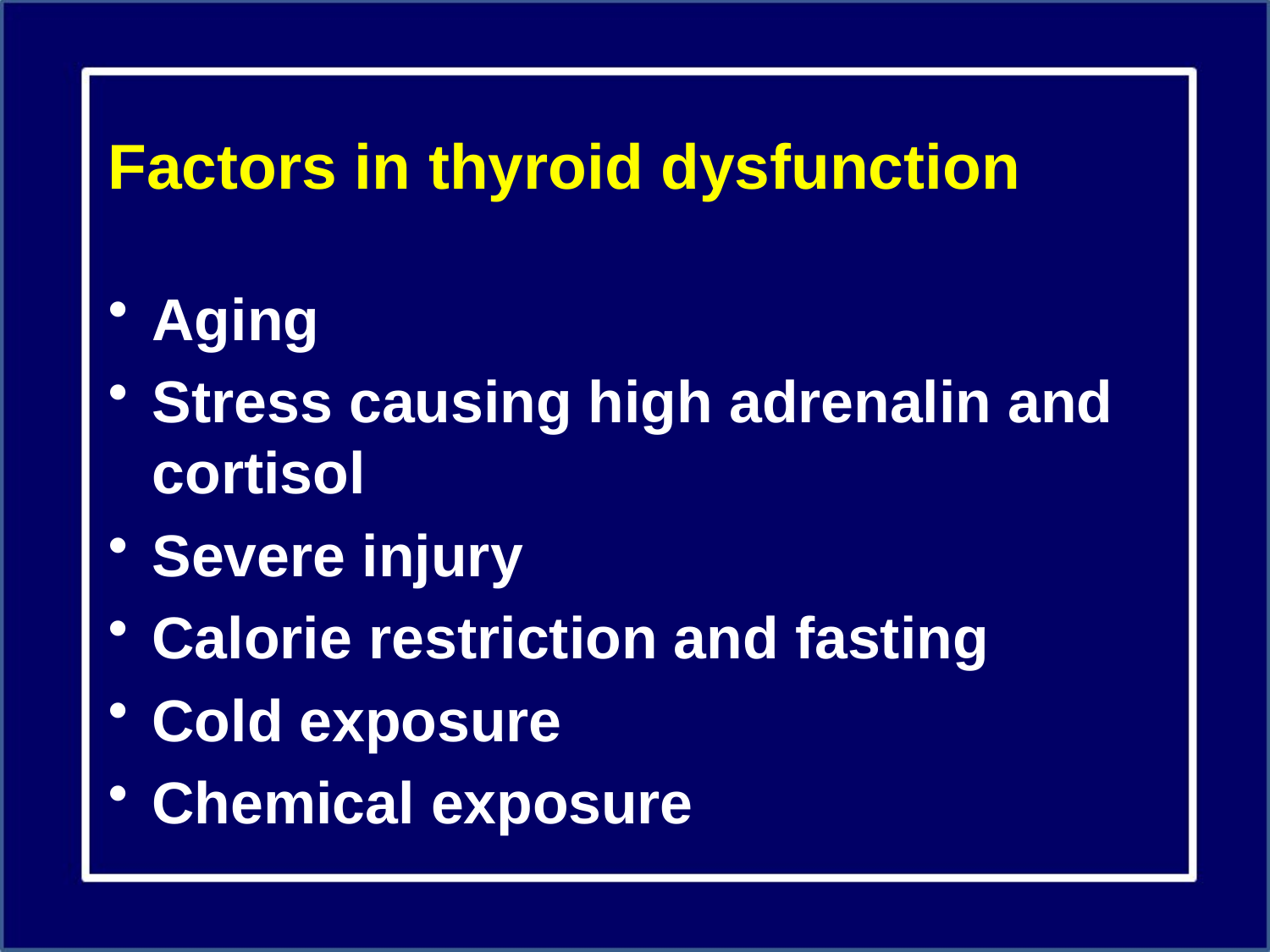

# Factors in thyroid dysfunction
Aging
Stress causing high adrenalin and cortisol
Severe injury
Calorie restriction and fasting
Cold exposure
Chemical exposure